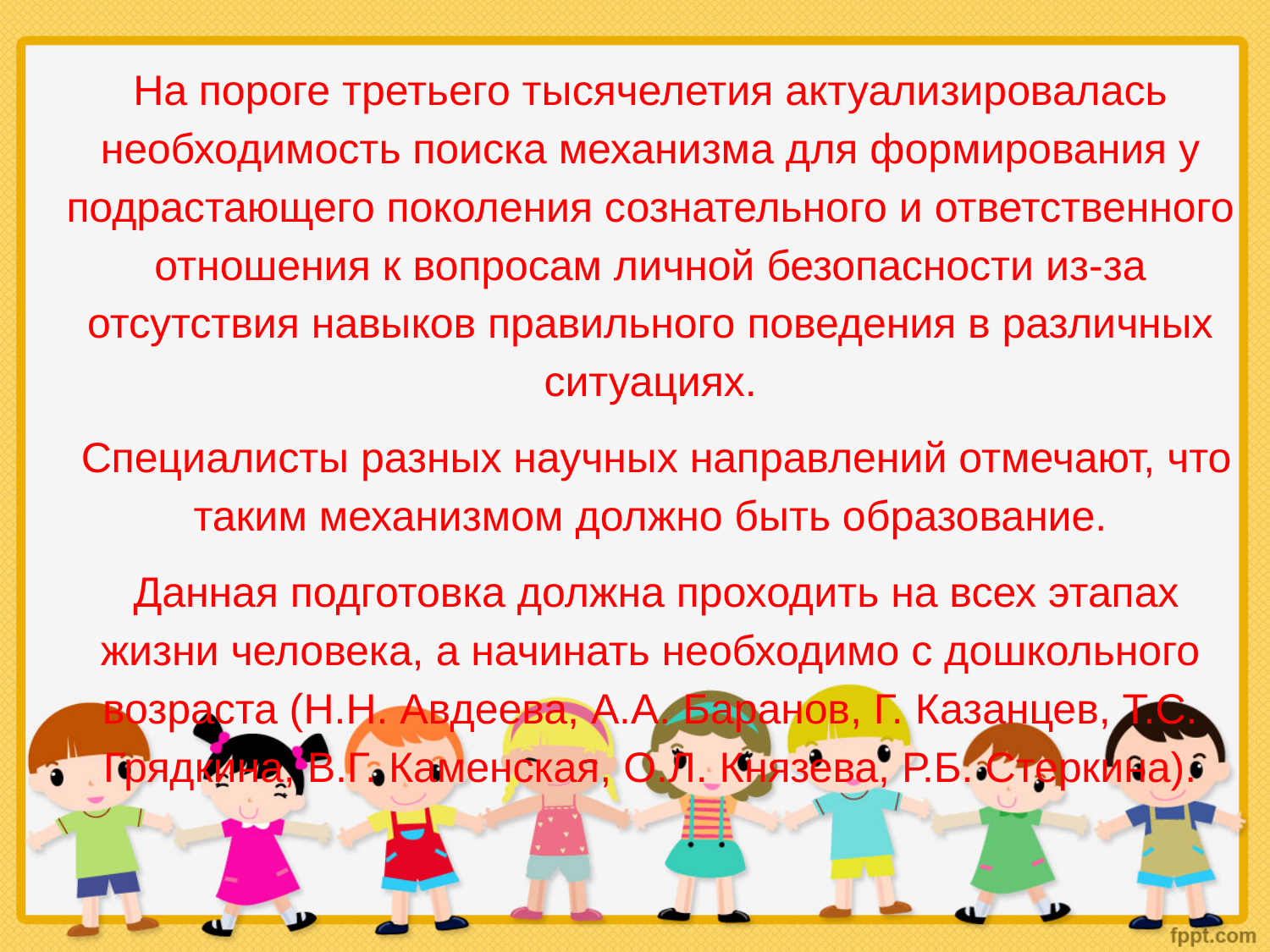

На пороге третьего тысячелетия актуализировалась необходимость поиска механизма для формирования у подрастающего поколения сознательного и ответственного отношения к вопросам личной безопасности из-за отсутствия навыков правильного поведения в различных ситуациях.
 Специалисты разных научных направлений отмечают, что таким механизмом должно быть образование.
 Данная подготовка должна проходить на всех этапах жизни человека, а начинать необходимо с дошкольного возраста (Н.Н. Авдеева, А.А. Баранов, Г. Казанцев, Т.С. Грядкина, В.Г. Каменская, О.Л. Князева, Р.Б. Стеркина).